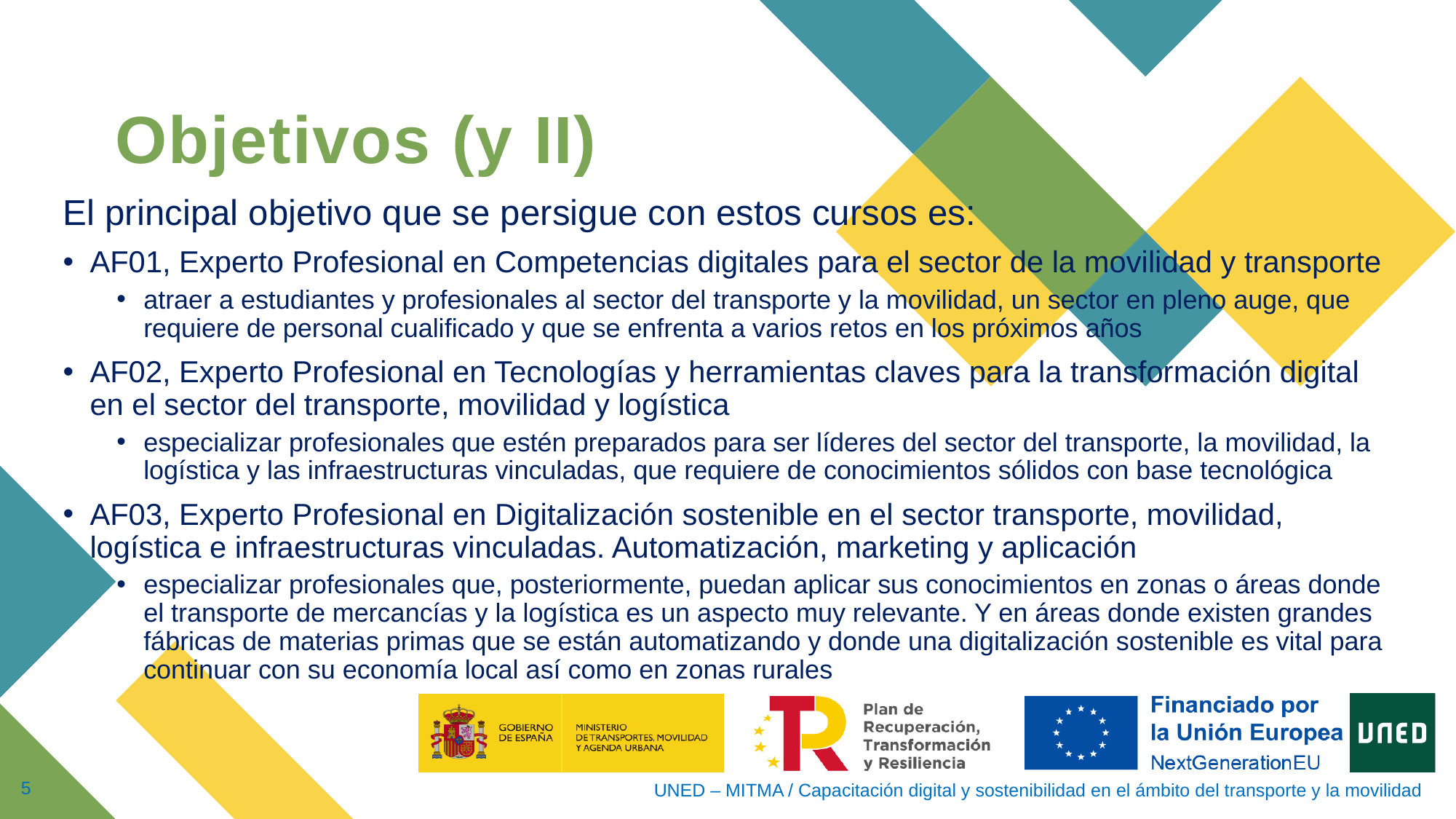

Objetivos (y II)
El principal objetivo que se persigue con estos cursos es:
AF01, Experto Profesional en Competencias digitales para el sector de la movilidad y transporte
atraer a estudiantes y profesionales al sector del transporte y la movilidad, un sector en pleno auge, que requiere de personal cualificado y que se enfrenta a varios retos en los próximos años
AF02, Experto Profesional en Tecnologías y herramientas claves para la transformación digital en el sector del transporte, movilidad y logística
especializar profesionales que estén preparados para ser líderes del sector del transporte, la movilidad, la logística y las infraestructuras vinculadas, que requiere de conocimientos sólidos con base tecnológica
AF03, Experto Profesional en Digitalización sostenible en el sector transporte, movilidad, logística e infraestructuras vinculadas. Automatización, marketing y aplicación
especializar profesionales que, posteriormente, puedan aplicar sus conocimientos en zonas o áreas donde el transporte de mercancías y la logística es un aspecto muy relevante. Y en áreas donde existen grandes fábricas de materias primas que se están automatizando y donde una digitalización sostenible es vital para continuar con su economía local así como en zonas rurales
UNED – MITMA / Capacitación digital y sostenibilidad en el ámbito del transporte y la movilidad

5